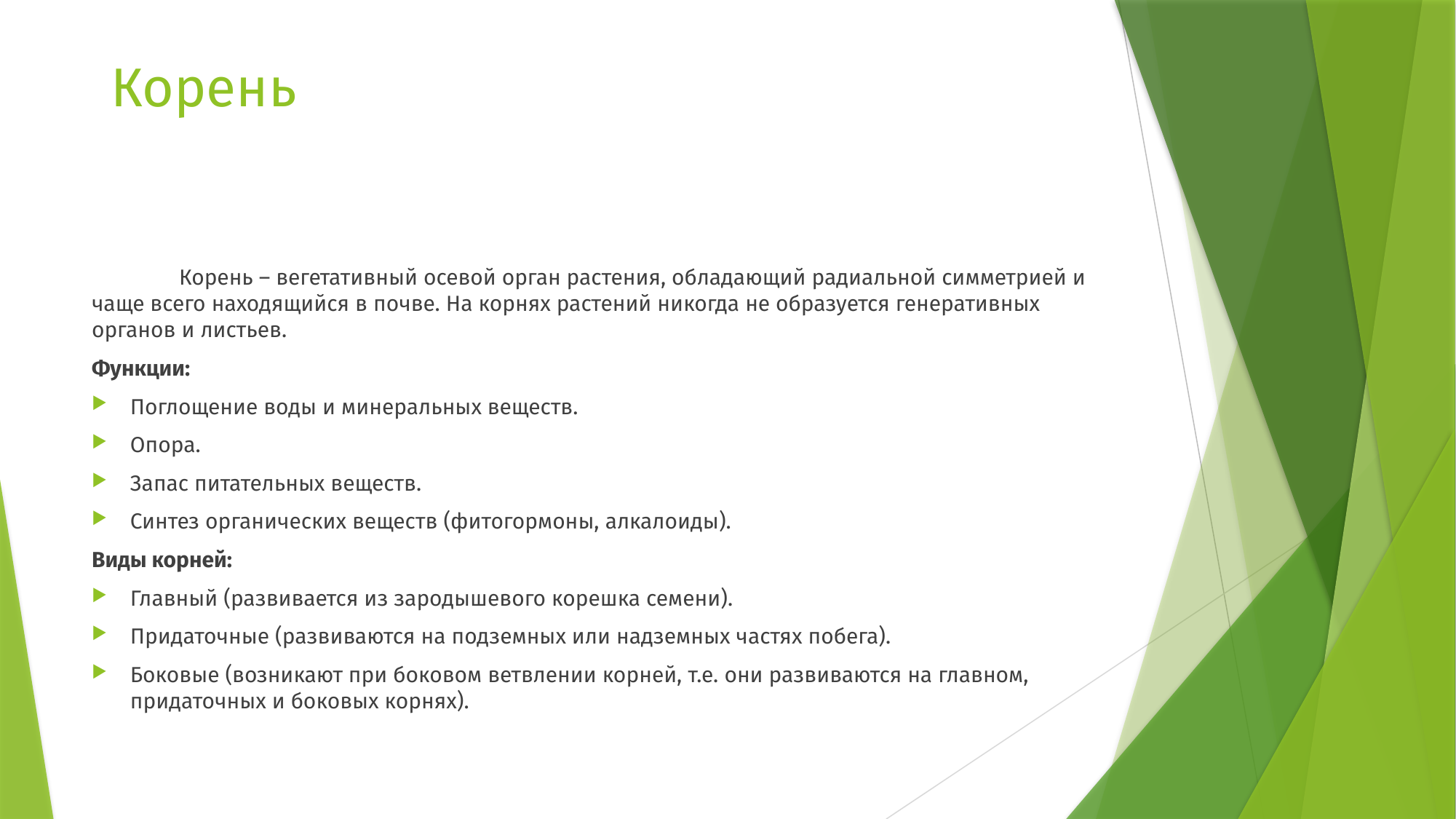

# Корень
	Корень – вегетативный осевой орган растения, обладающий радиальной симметрией и чаще всего находящийся в почве. На корнях растений никогда не образуется генеративных органов и листьев.
Функции:
Поглощение воды и минеральных веществ.
Опора.
Запас питательных веществ.
Синтез органических веществ (фитогормоны, алкалоиды).
Виды корней:
Главный (развивается из зародышевого корешка семени).
Придаточные (развиваются на подземных или надземных частях побега).
Боковые (возникают при боковом ветвлении корней, т.е. они развиваются на главном, придаточных и боковых корнях).